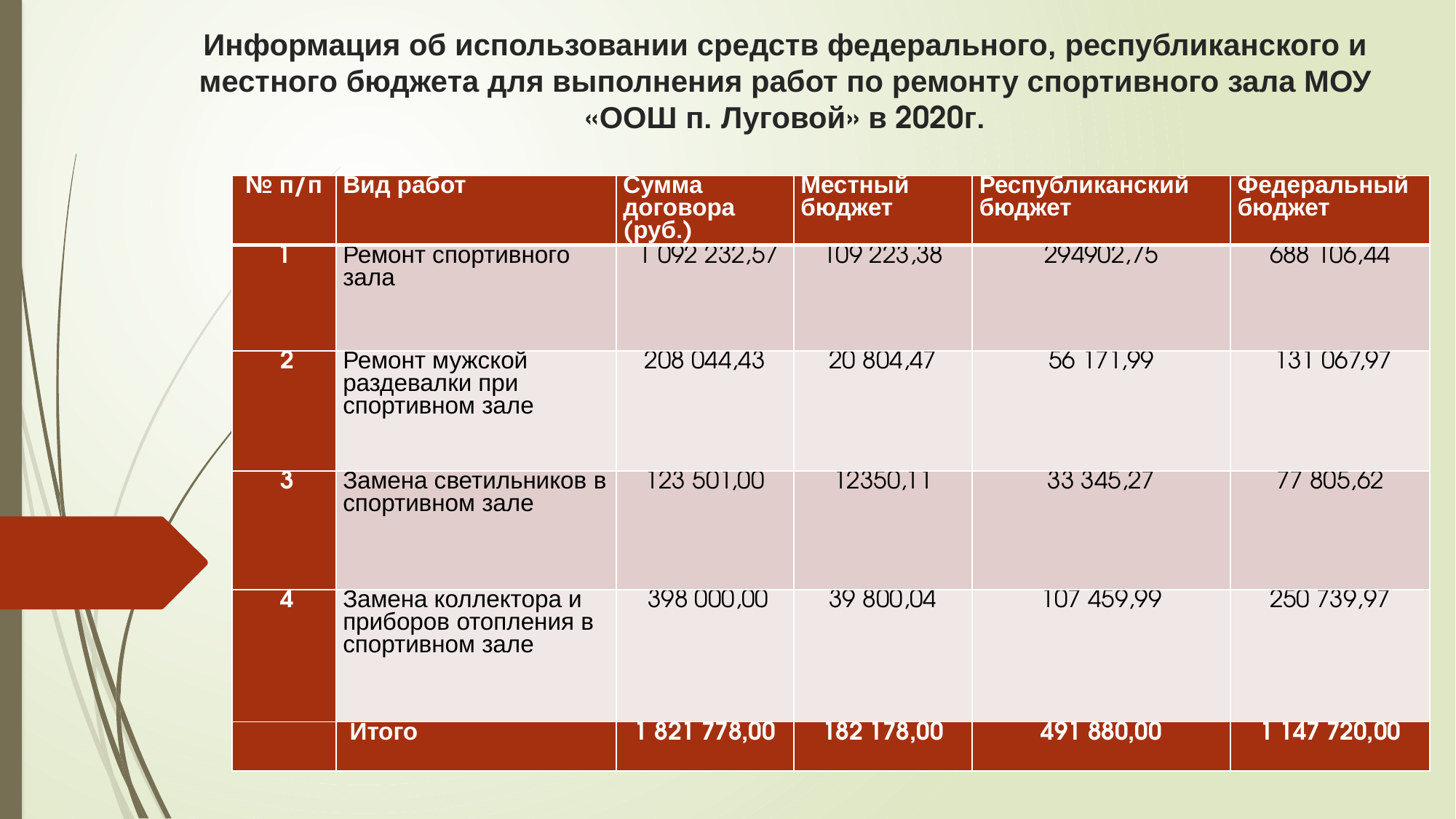

# Информация об использовании средств федерального, республиканского и местного бюджета для выполнения работ по ремонту спортивного зала МОУ «ООШ п. Луговой» в 2020г.
| № п/п | Вид работ | Сумма договора (руб.) | Местный бюджет | Республиканский бюджет | Федеральный бюджет |
| --- | --- | --- | --- | --- | --- |
| 1 | Ремонт спортивного зала | 1 092 232,57 | 109 223,38 | 294902,75 | 688 106,44 |
| 2 | Ремонт мужской раздевалки при спортивном зале | 208 044,43 | 20 804,47 | 56 171,99 | 131 067,97 |
| 3 | Замена светильников в спортивном зале | 123 501,00 | 12350,11 | 33 345,27 | 77 805,62 |
| 4 | Замена коллектора и приборов отопления в спортивном зале | 398 000,00 | 39 800,04 | 107 459,99 | 250 739,97 |
|  | Итого | 1 821 778,00 | 182 178,00 | 491 880,00 | 1 147 720,00 |